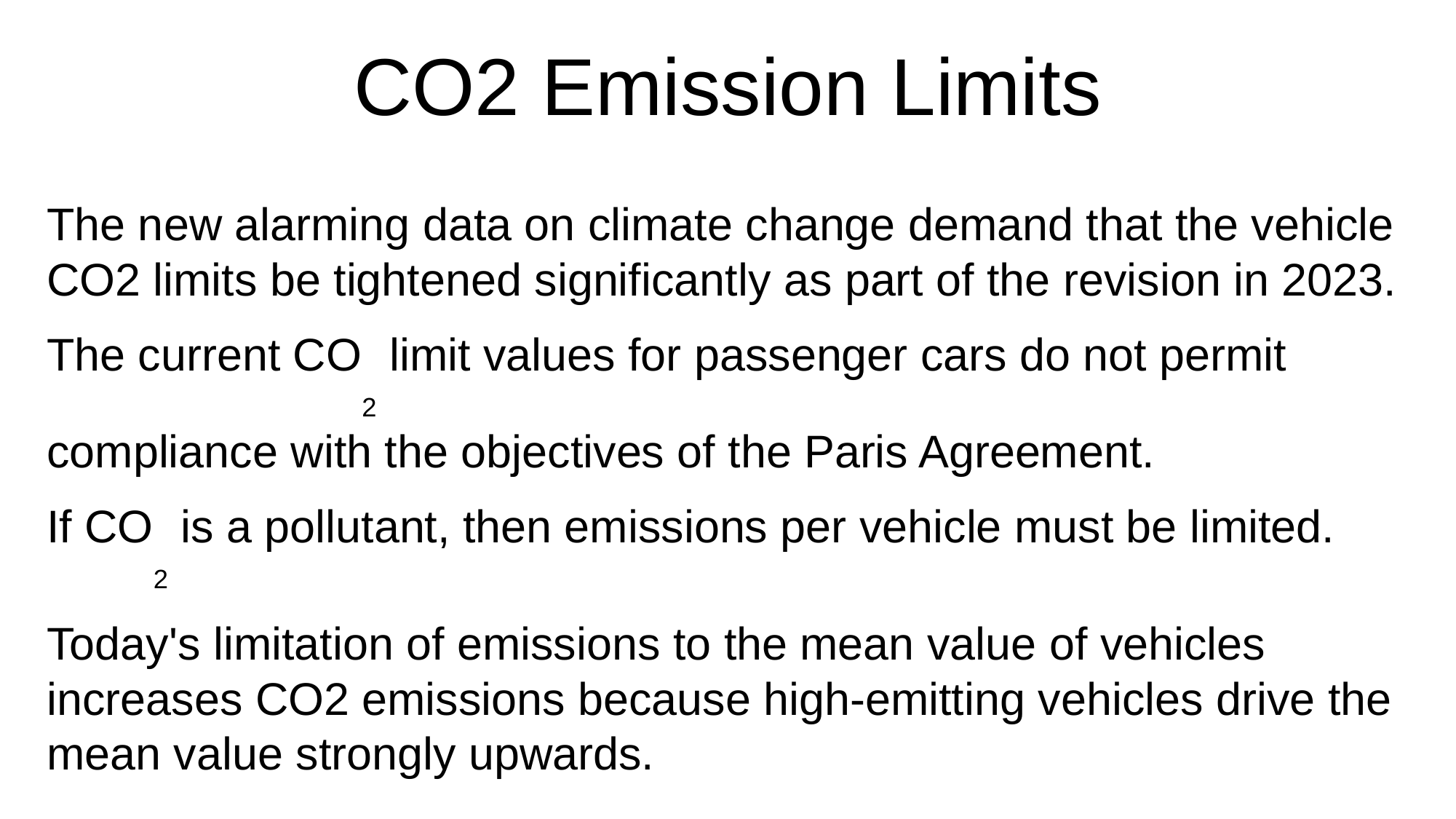

CO2 Emission Limits
The new alarming data on climate change demand that the vehicle CO2 limits be tightened significantly as part of the revision in 2023.
The current CO2 limit values for passenger cars do not permit compliance with the objectives of the Paris Agreement.
If CO2 is a pollutant, then emissions per vehicle must be limited.
Today's limitation of emissions to the mean value of vehicles increases CO2 emissions because high-emitting vehicles drive the mean value strongly upwards.